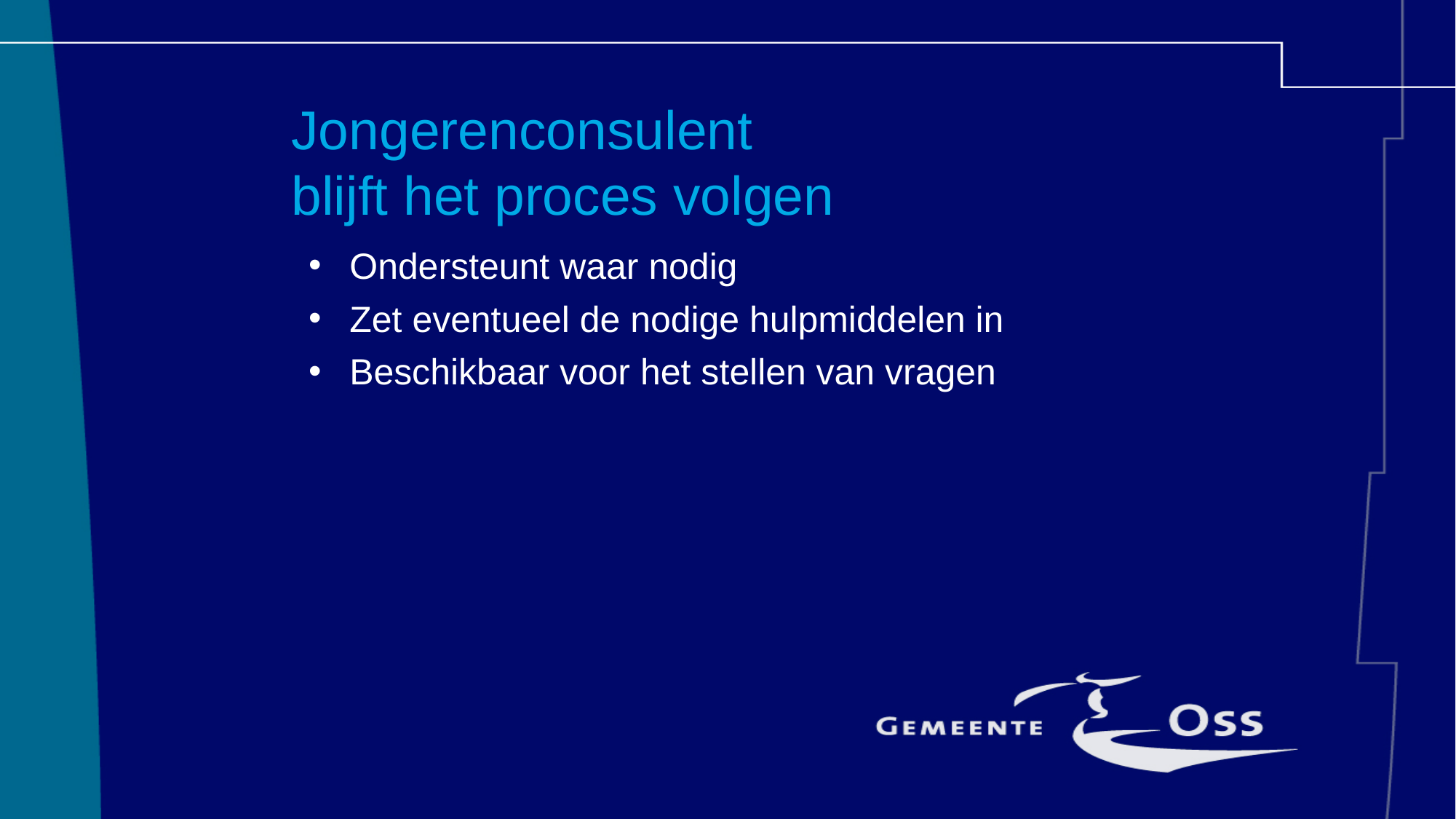

Jongerenconsulent
blijft het proces volgen
Ondersteunt waar nodig
Zet eventueel de nodige hulpmiddelen in
Beschikbaar voor het stellen van vragen